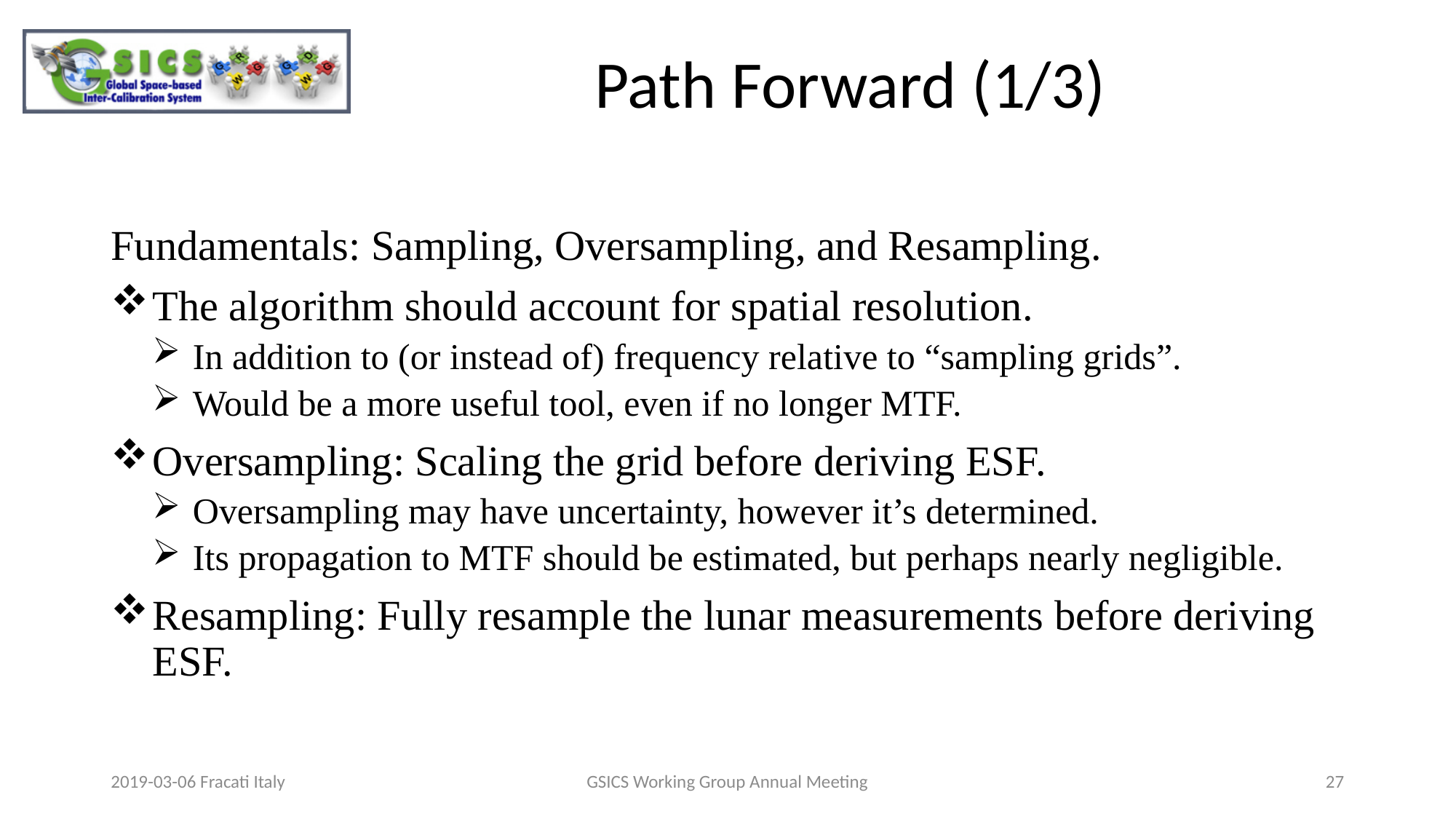

# Path Forward (1/3)
Fundamentals: Sampling, Oversampling, and Resampling.
The algorithm should account for spatial resolution.
In addition to (or instead of) frequency relative to “sampling grids”.
Would be a more useful tool, even if no longer MTF.
Oversampling: Scaling the grid before deriving ESF.
Oversampling may have uncertainty, however it’s determined.
Its propagation to MTF should be estimated, but perhaps nearly negligible.
Resampling: Fully resample the lunar measurements before deriving ESF.
2019-03-06 Fracati Italy
GSICS Working Group Annual Meeting
27